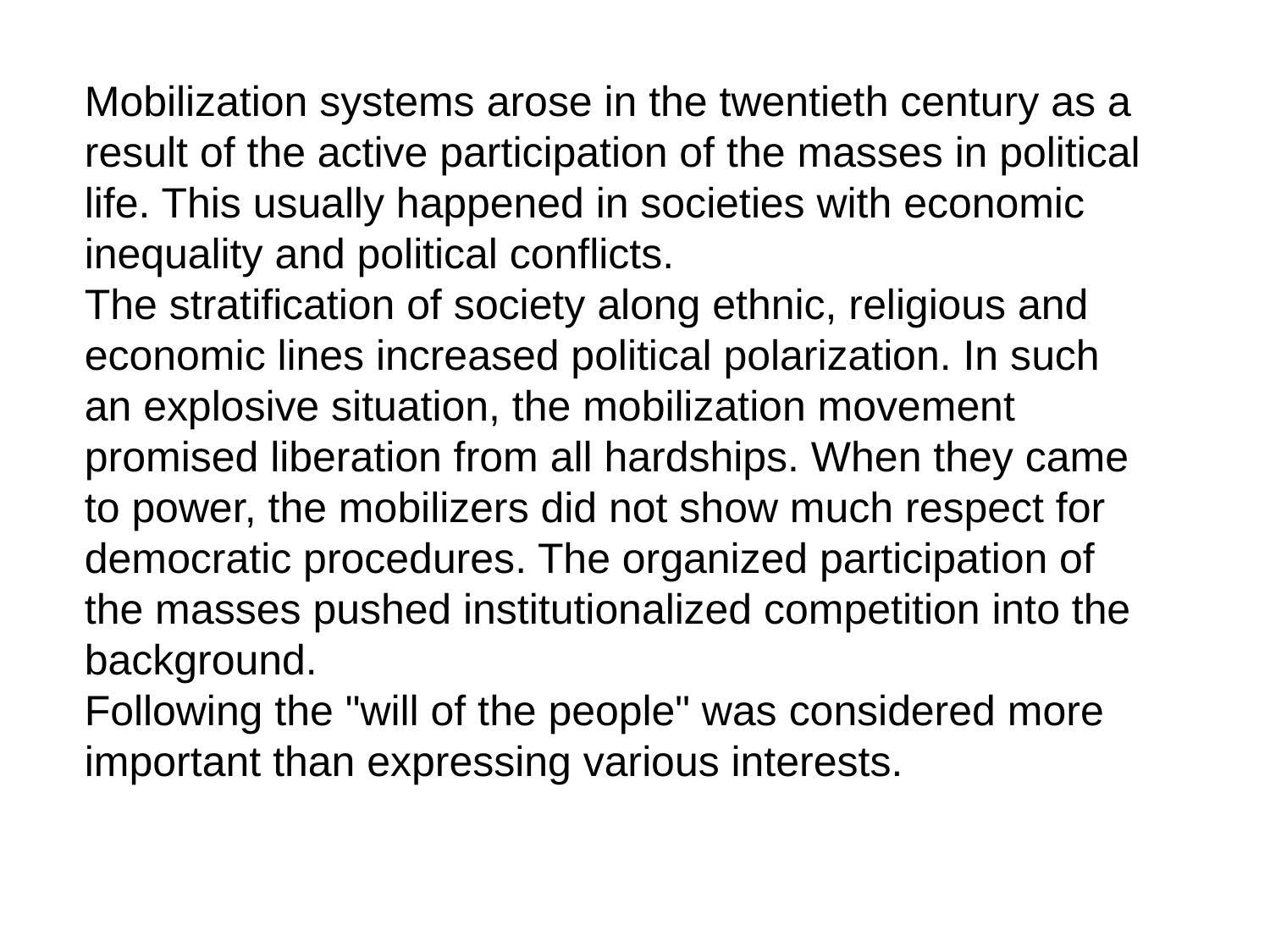

Mobilization systems arose in the twentieth century as a result of the active participation of the masses in political life. This usually happened in societies with economic inequality and political conflicts.
The stratification of society along ethnic, religious and economic lines increased political polarization. In such an explosive situation, the mobilization movement promised liberation from all hardships. When they came to power, the mobilizers did not show much respect for democratic procedures. The organized participation of the masses pushed institutionalized competition into the background.
Following the "will of the people" was considered more important than expressing various interests.